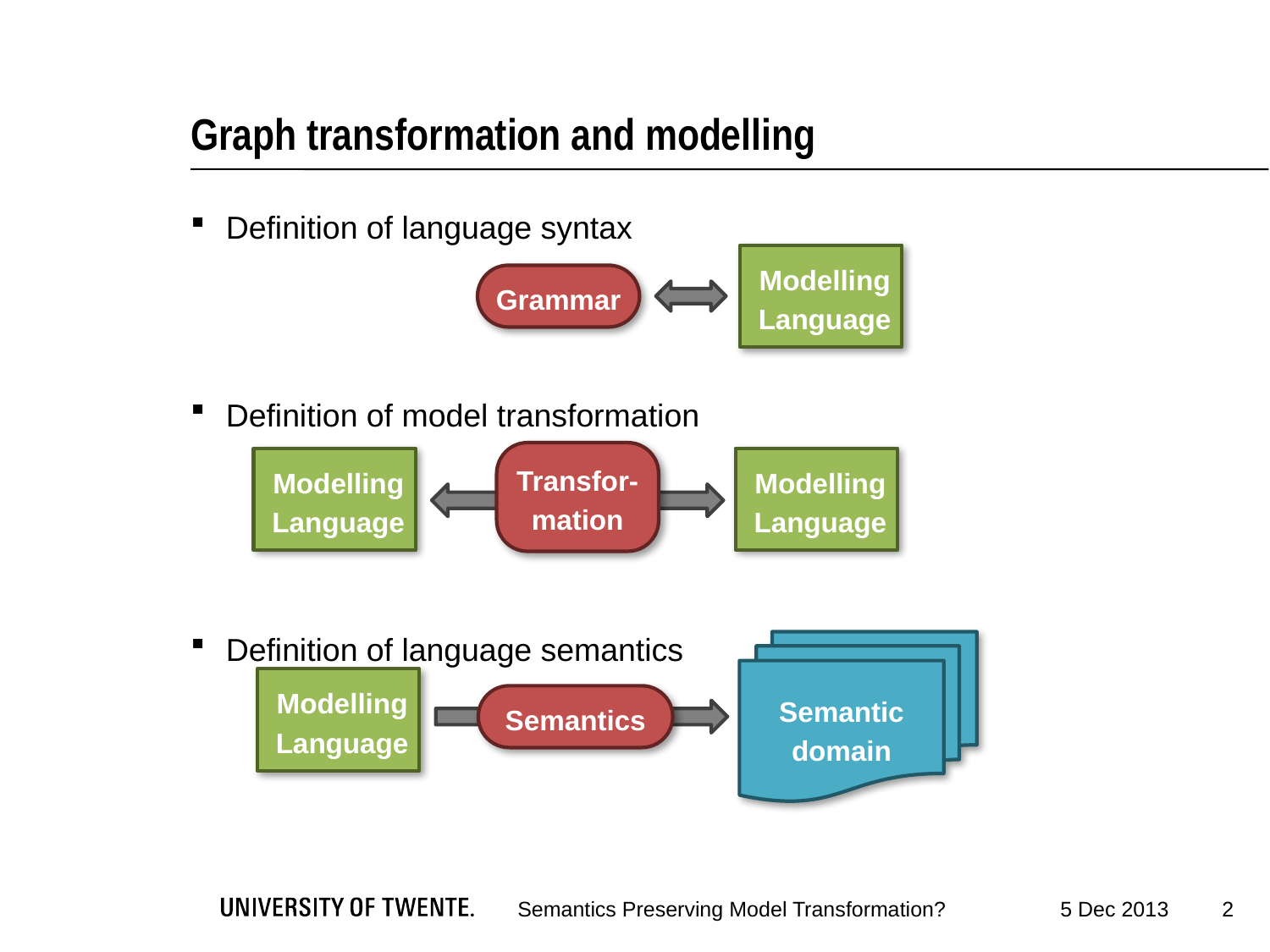

# Graph transformation and modelling
Definition of language syntax

Definition of model transformation

Definition of language semantics
Modelling Language

Grammar
Transfor-mation
Modelling Language
Modelling Language

Semantic
domain
Modelling Language
Semantics

2
Semantics Preserving Model Transformation?
5 Dec 2013